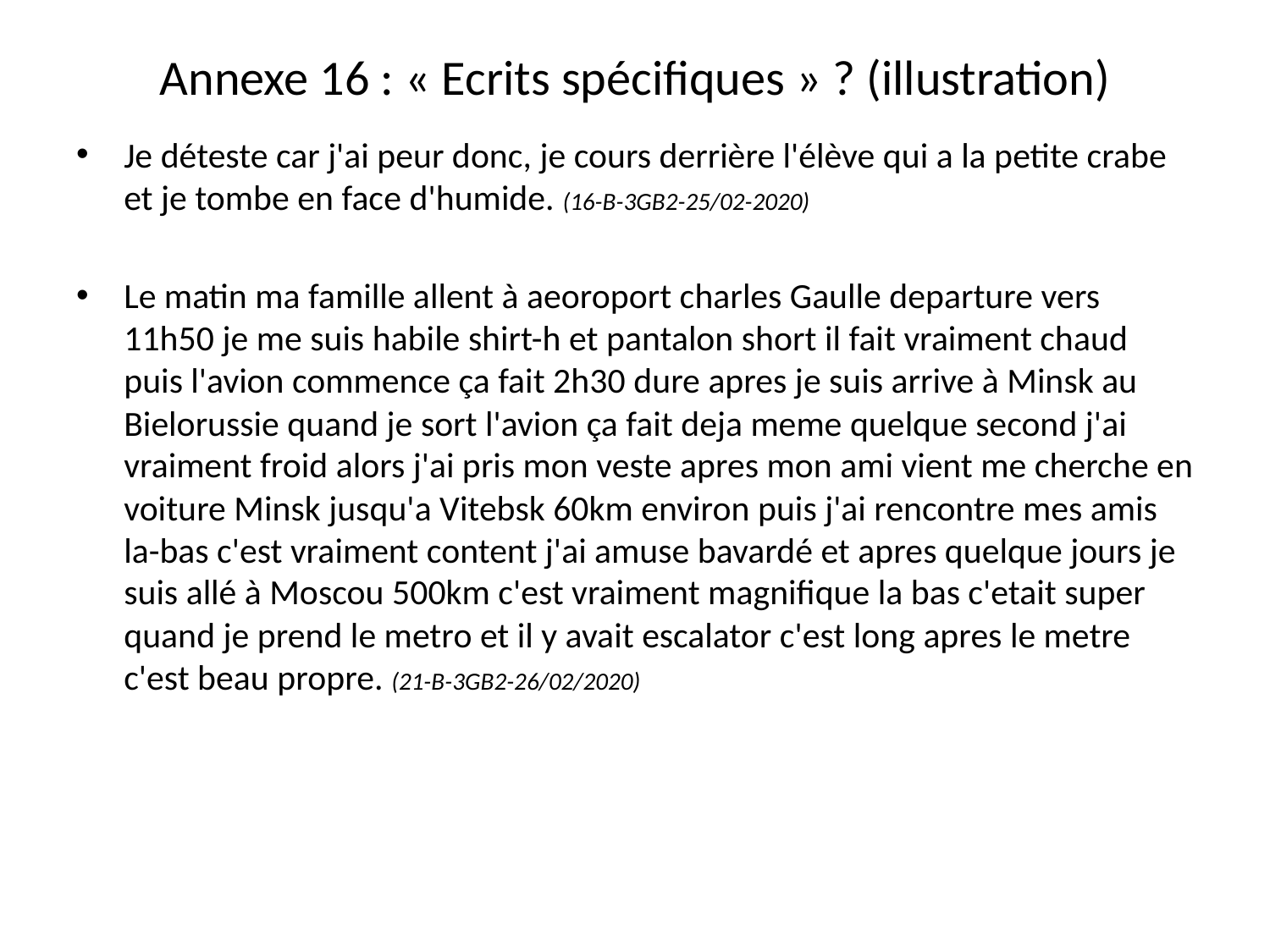

# Annexe 16 : « Ecrits spécifiques » ? (illustration)
Je déteste car j'ai peur donc, je cours derrière l'élève qui a la petite crabe et je tombe en face d'humide. (16-B-3GB2-25/02-2020)

Le matin ma famille allent à aeoroport charles Gaulle departure vers 11h50 je me suis habile shirt-h et pantalon short il fait vraiment chaud puis l'avion commence ça fait 2h30 dure apres je suis arrive à Minsk au Bielorussie quand je sort l'avion ça fait deja meme quelque second j'ai vraiment froid alors j'ai pris mon veste apres mon ami vient me cherche en voiture Minsk jusqu'a Vitebsk 60km environ puis j'ai rencontre mes amis la-bas c'est vraiment content j'ai amuse bavardé et apres quelque jours je suis allé à Moscou 500km c'est vraiment magnifique la bas c'etait super quand je prend le metro et il y avait escalator c'est long apres le metre c'est beau propre. (21-B-3GB2-26/02/2020)